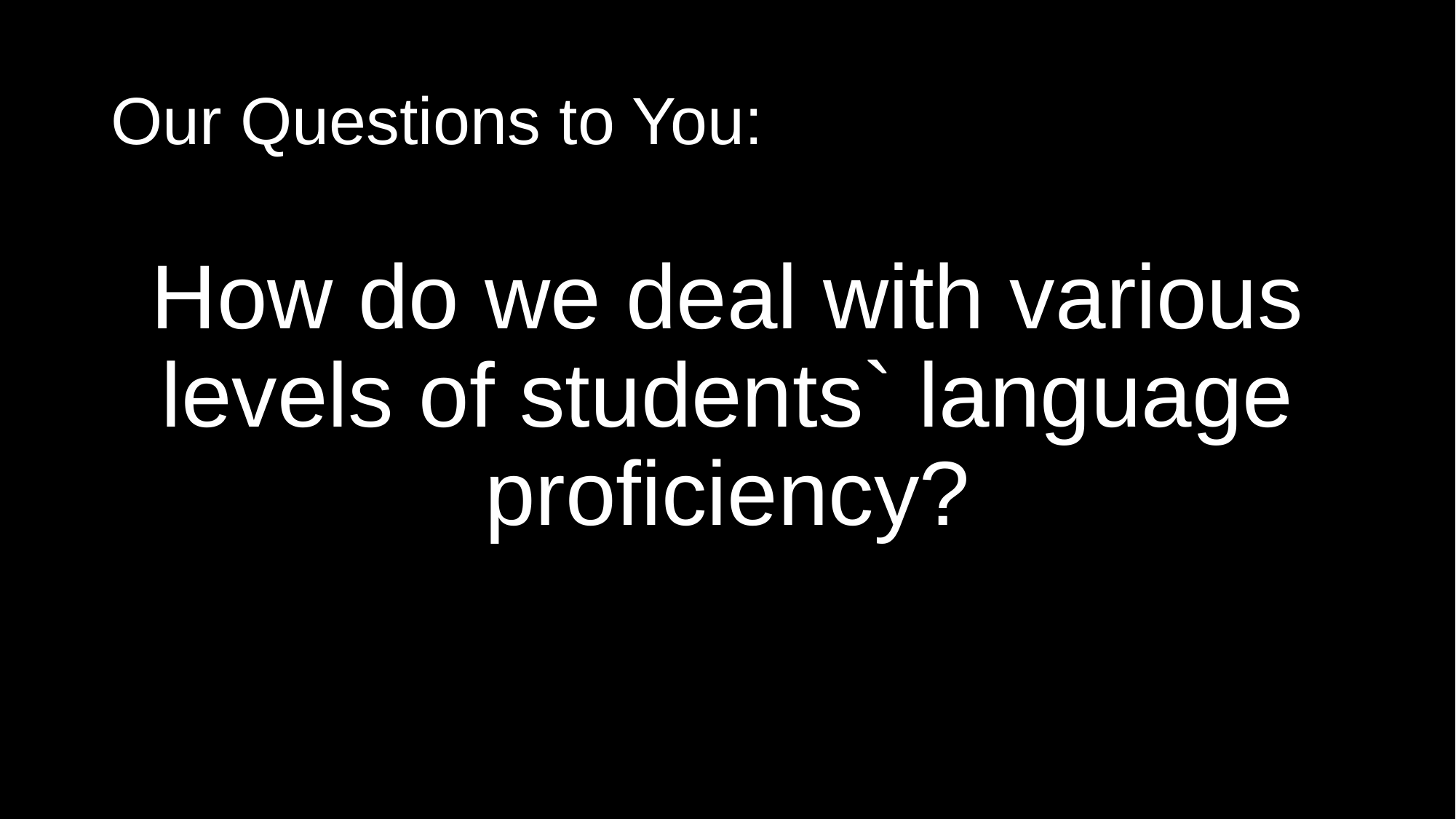

# Our Questions to You:
How do we deal with various levels of students` language proficiency?